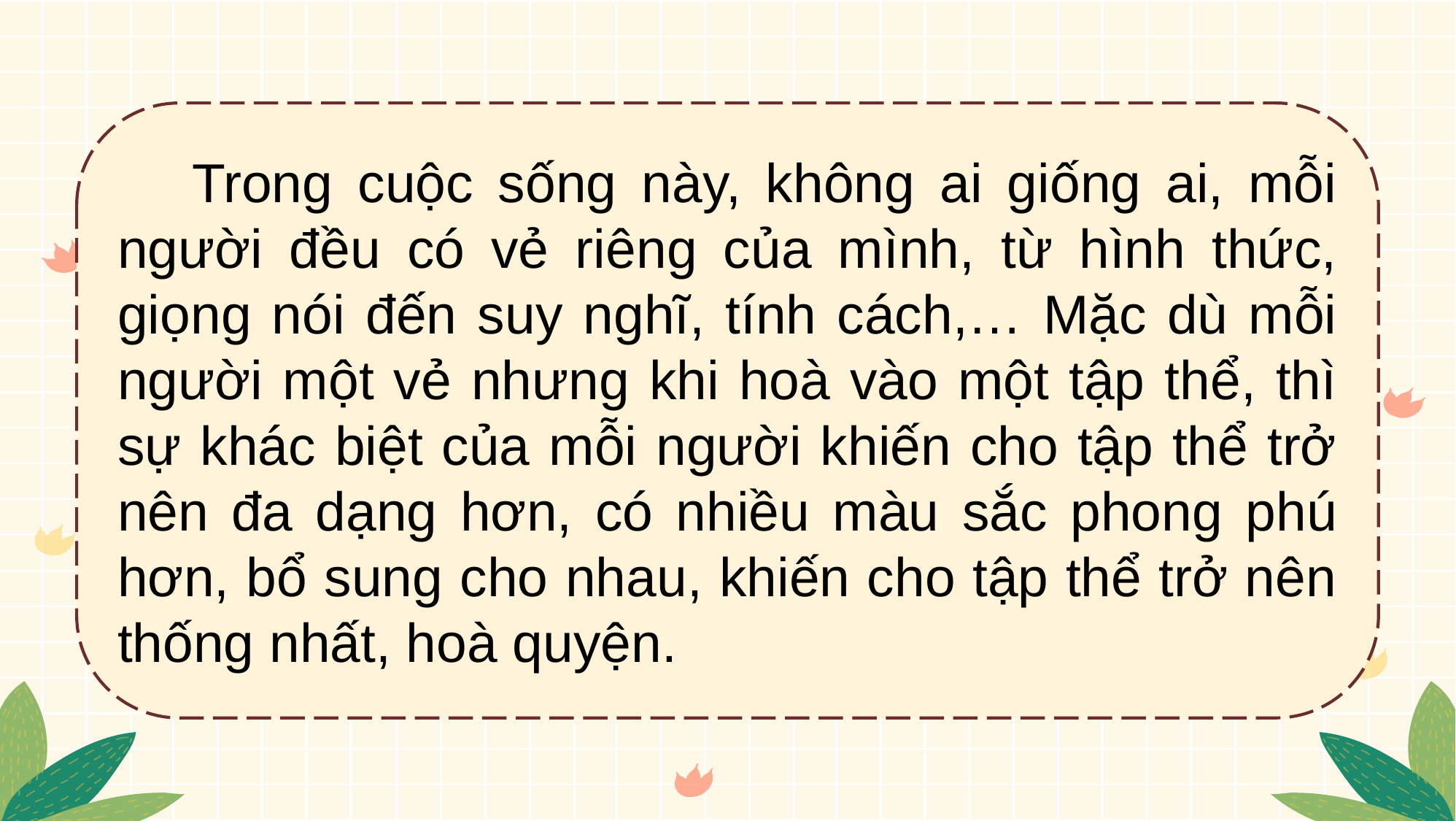

#
   Trong cuộc sống này, không ai giống ai, mỗi người đều có vẻ riêng của mình, từ hình thức, giọng nói đến suy nghĩ, tính cách,… Mặc dù mỗi người một vẻ nhưng khi hoà vào một tập thể, thì sự khác biệt của mỗi người khiến cho tập thể trở nên đa dạng hơn, có nhiều màu sắc phong phú hơn, bổ sung cho nhau, khiến cho tập thể trở nên thống nhất, hoà quyện.